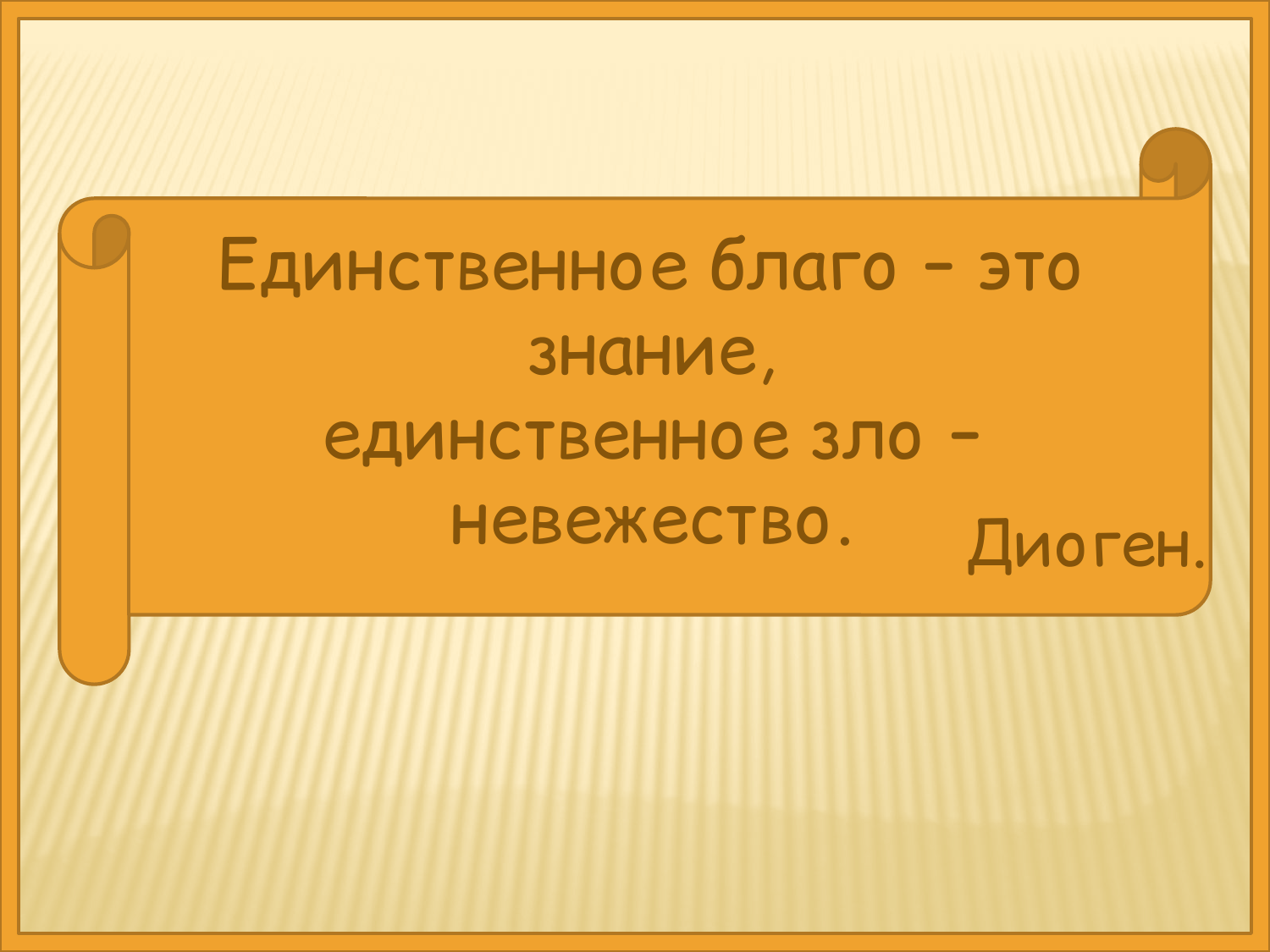

Единственное благо – это знание,
единственное зло – невежество.

Диоген.